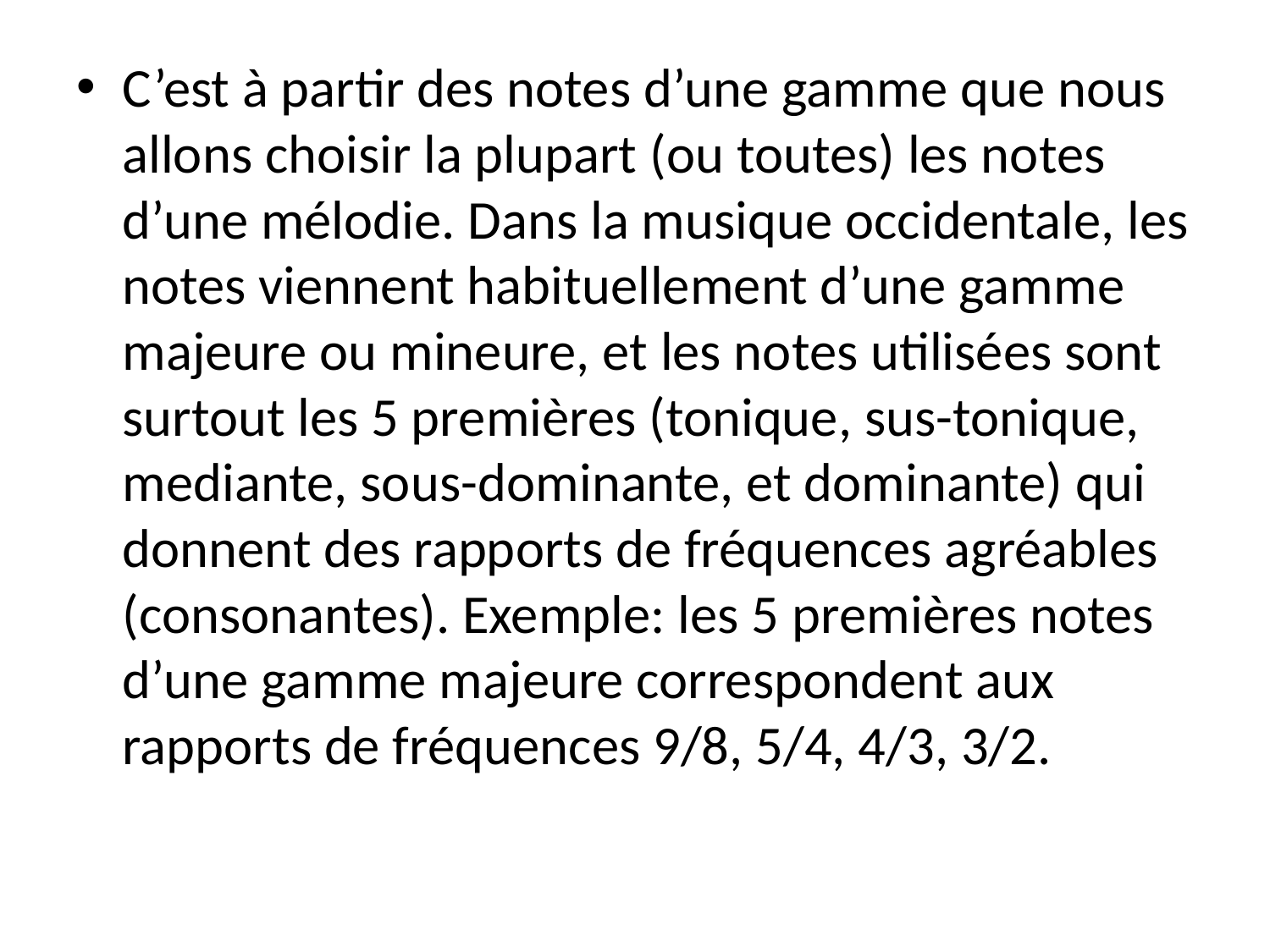

C’est à partir des notes d’une gamme que nous allons choisir la plupart (ou toutes) les notes d’une mélodie. Dans la musique occidentale, les notes viennent habituellement d’une gamme majeure ou mineure, et les notes utilisées sont surtout les 5 premières (tonique, sus-tonique, mediante, sous-dominante, et dominante) qui donnent des rapports de fréquences agréables (consonantes). Exemple: les 5 premières notes d’une gamme majeure correspondent aux rapports de fréquences 9/8, 5/4, 4/3, 3/2.